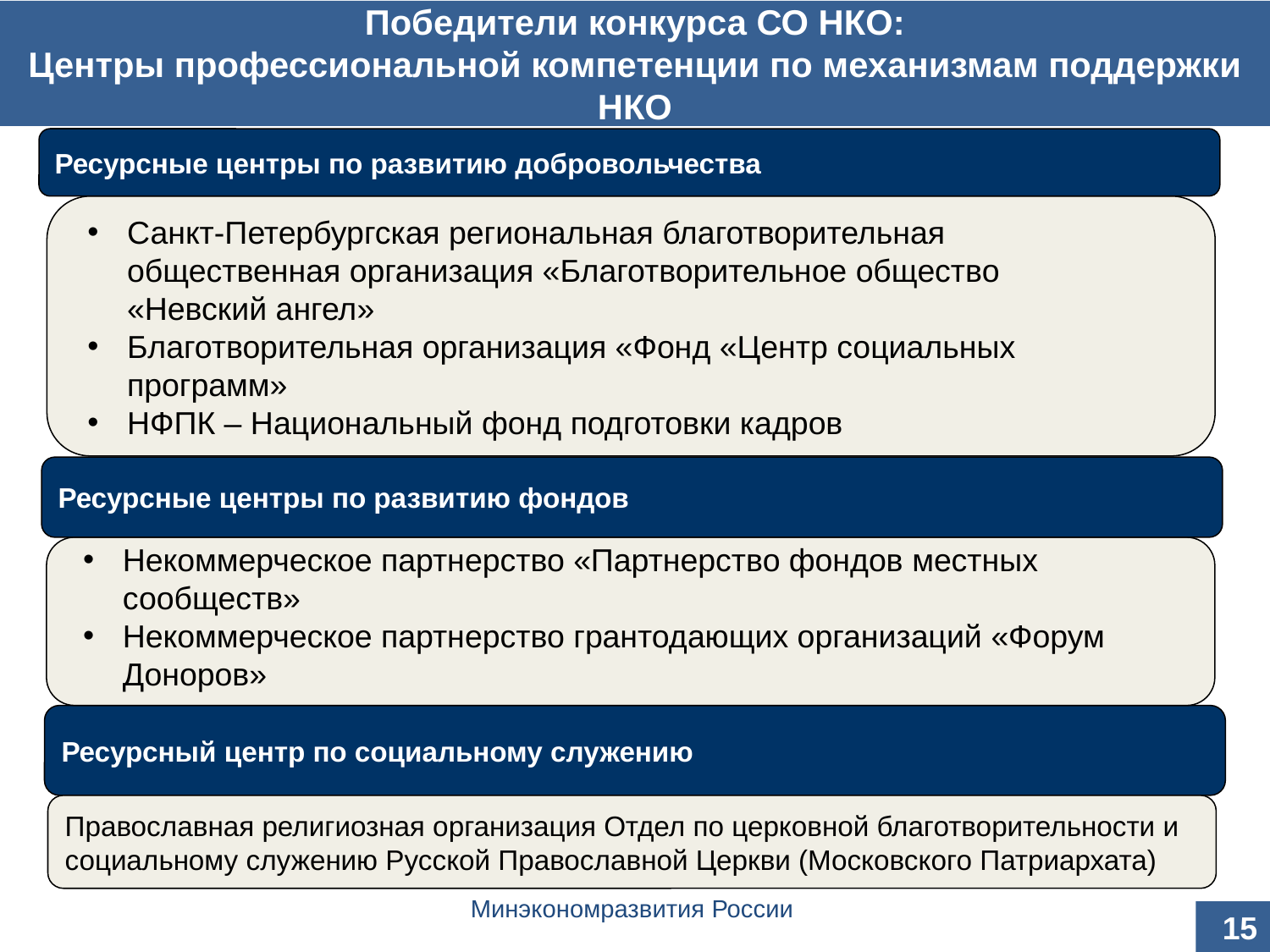

Победители конкурса СО НКО:
Центры профессиональной компетенции по механизмам поддержки НКО
Ресурсные центры по развитию добровольчества

Санкт-Петербургская региональная благотворительная общественная организация «Благотворительное общество «Невский ангел»
Благотворительная организация «Фонд «Центр социальных программ»
НФПК – Национальный фонд подготовки кадров

Ресурсные центры по развитию фондов
Некоммерческое партнерство «Партнерство фондов местных сообществ»
Некоммерческое партнерство грантодающих организаций «Форум Доноров»

Ресурсный центр по социальному служению
Православная религиозная организация Отдел по церковной благотворительности и
социальному служению Русской Православной Церкви (Московского Патриархата)
Минэкономразвития России
15